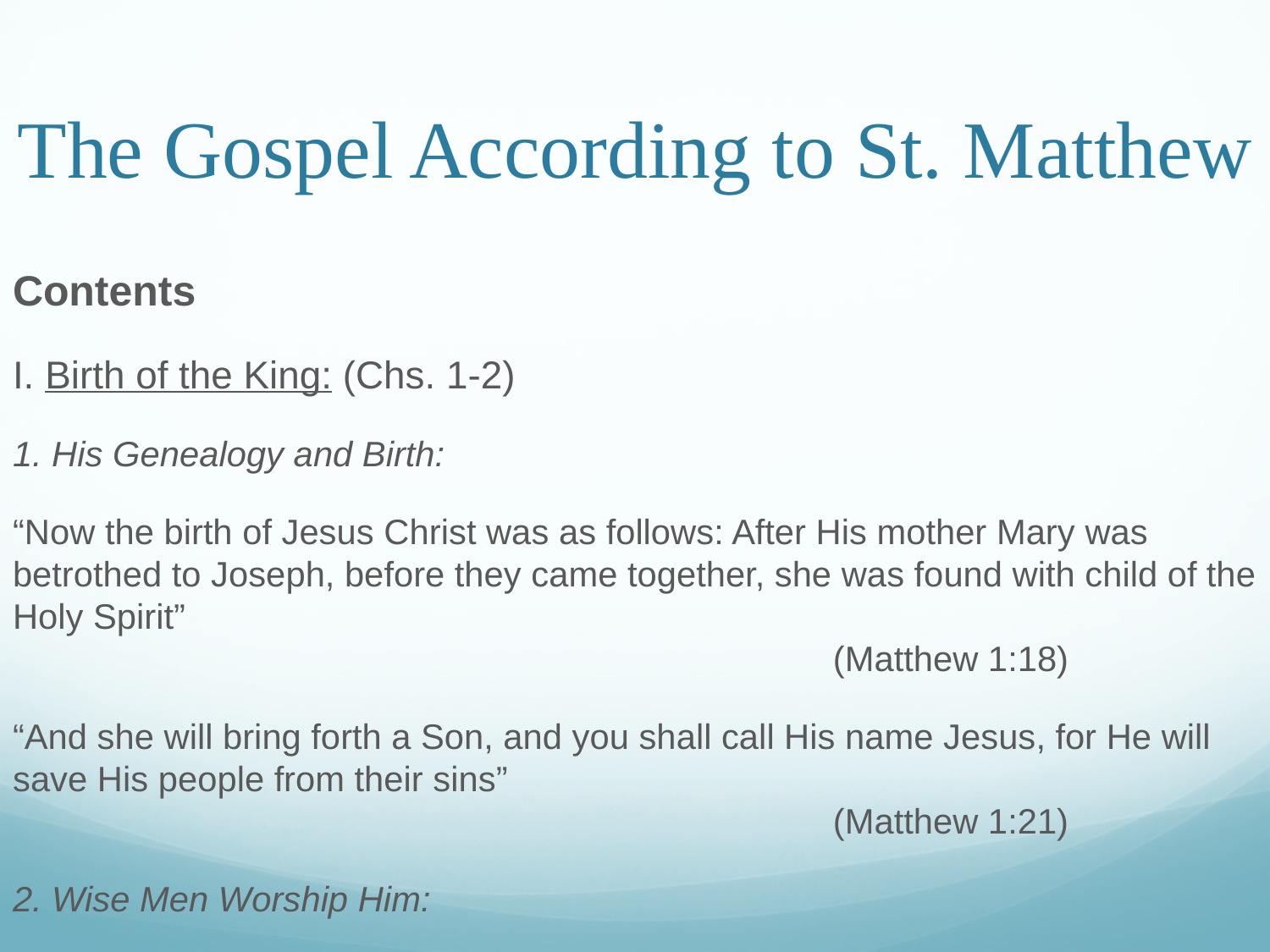

# The Gospel According to St. Matthew
Contents
I. Birth of the King: (Chs. 1-2)
1. His Genealogy and Birth:
“Now the birth of Jesus Christ was as follows: After His mother Mary was betrothed to Joseph, before they came together, she was found with child of the Holy Spirit”														      (Matthew 1:18)
“And she will bring forth a Son, and you shall call His name Jesus, for He will save His people from their sins”												      (Matthew 1:21)
2. Wise Men Worship Him: